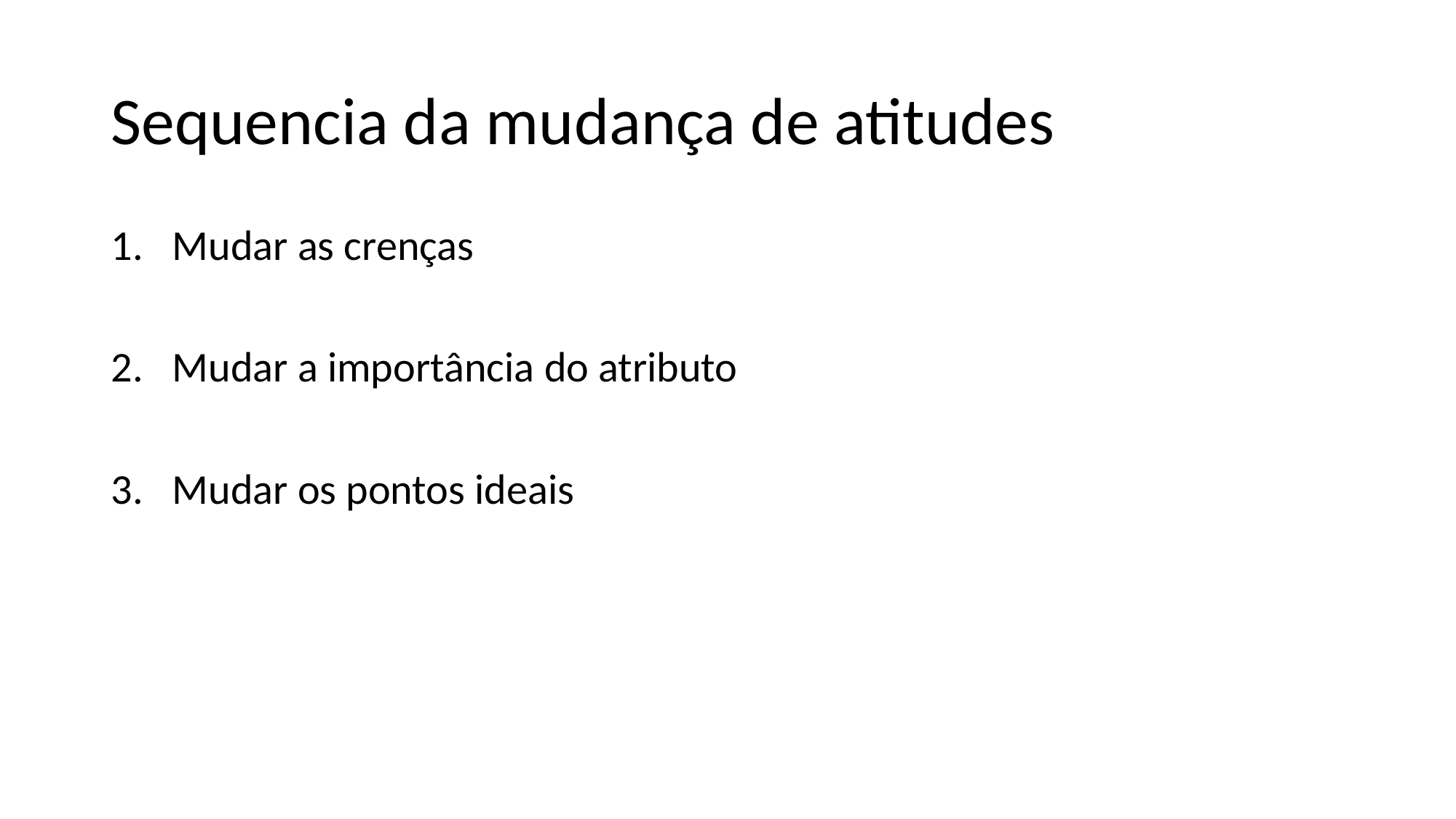

# Sequencia da mudança de atitudes
Mudar as crenças

Mudar a importância do atributo

Mudar os pontos ideais